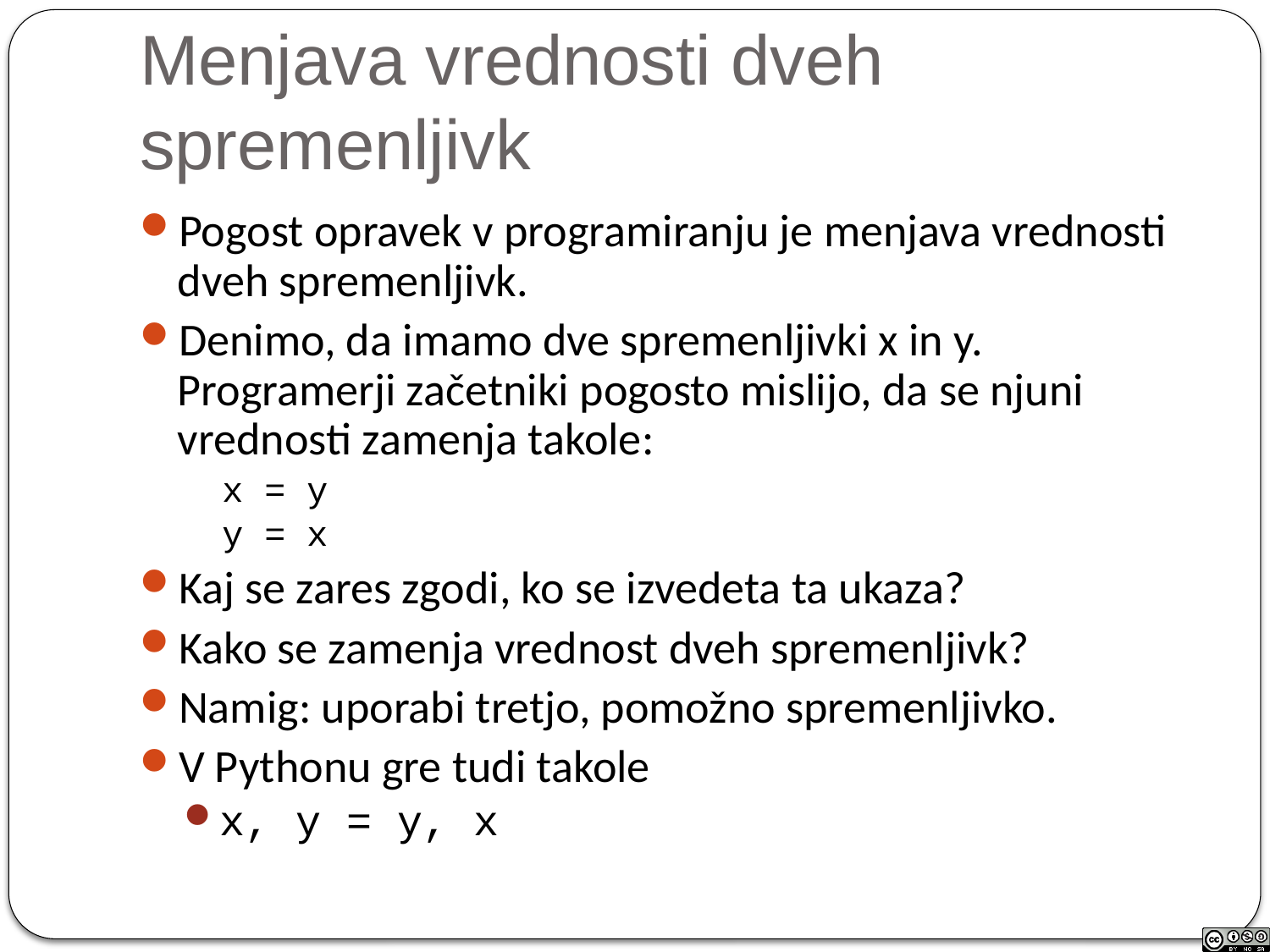

Menjava vrednosti dveh spremenljivk
Pogost opravek v programiranju je menjava vrednosti dveh spremenljivk.
Denimo, da imamo dve spremenljivki x in y. Programerji začetniki pogosto mislijo, da se njuni vrednosti zamenja takole:
x = y
y = x
Kaj se zares zgodi, ko se izvedeta ta ukaza?
Kako se zamenja vrednost dveh spremenljivk?
Namig: uporabi tretjo, pomožno spremenljivko.
V Pythonu gre tudi takole
x, y = y, x